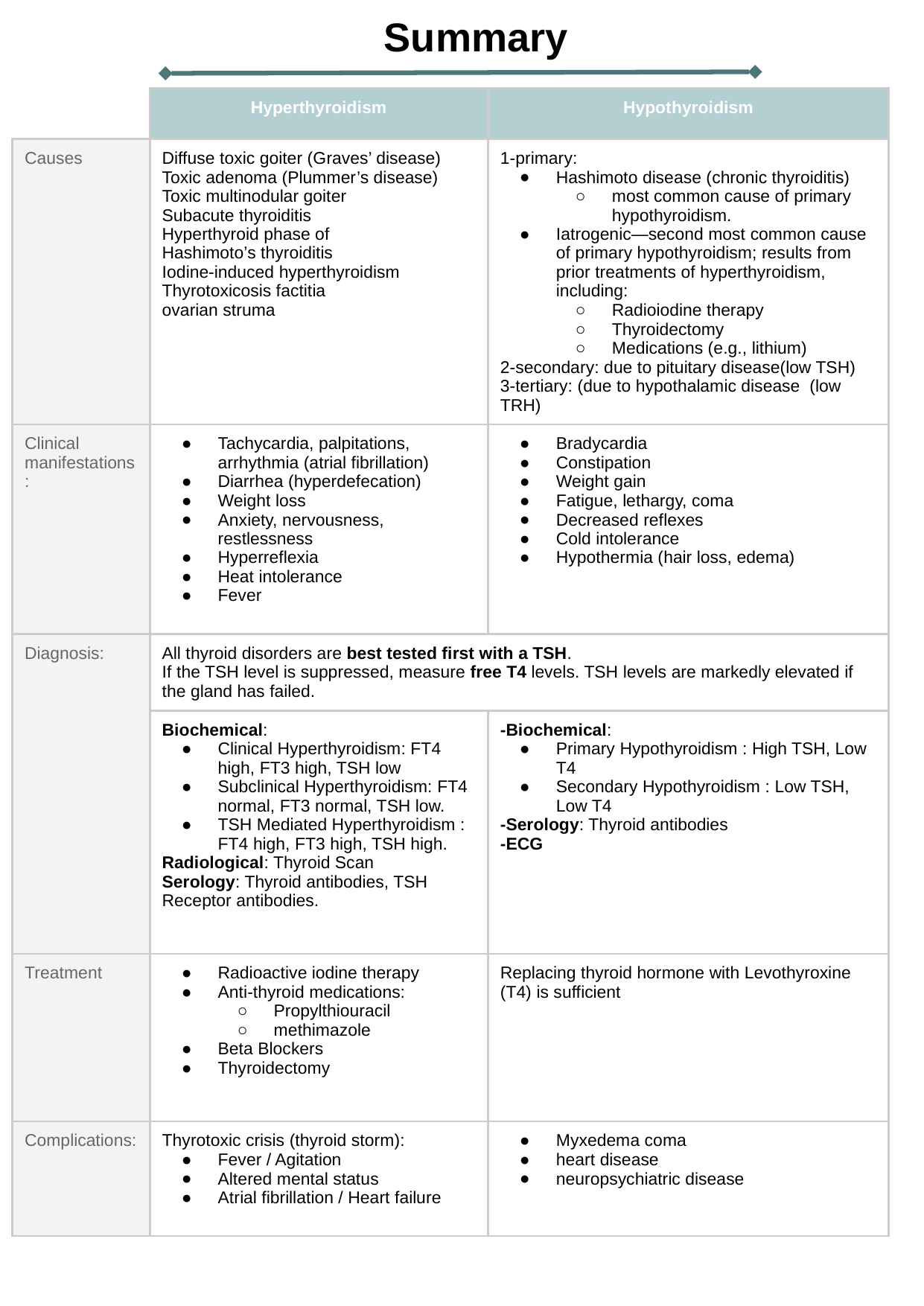

|  | Hyperthyroidism | Hypothyroidism |
| --- | --- | --- |
| Causes | Diffuse toxic goiter (Graves’ disease) Toxic adenoma (Plummer’s disease) Toxic multinodular goiter Subacute thyroiditis Hyperthyroid phase of Hashimoto’s thyroiditis Iodine-induced hyperthyroidism Thyrotoxicosis factitia ovarian struma | 1-primary: Hashimoto disease (chronic thyroiditis) most common cause of primary hypothyroidism. Iatrogenic—second most common cause of primary hypothyroidism; results from prior treatments of hyperthyroidism, including: Radioiodine therapy Thyroidectomy Medications (e.g., lithium) 2-secondary: due to pituitary disease(low TSH) 3-tertiary: (due to hypothalamic disease (low TRH) |
| Clinical manifestations: | Tachycardia, palpitations, arrhythmia (atrial fibrillation) Diarrhea (hyperdefecation) Weight loss Anxiety, nervousness, restlessness Hyperreflexia Heat intolerance Fever | Bradycardia Constipation Weight gain Fatigue, lethargy, coma Decreased reflexes Cold intolerance Hypothermia (hair loss, edema) |
| Diagnosis: | All thyroid disorders are best tested first with a TSH. If the TSH level is suppressed, measure free T4 levels. TSH levels are markedly elevated if the gland has failed. |  |
|  | Biochemical: Clinical Hyperthyroidism: FT4 high, FT3 high, TSH low Subclinical Hyperthyroidism: FT4 normal, FT3 normal, TSH low. TSH Mediated Hyperthyroidism : FT4 high, FT3 high, TSH high. Radiological: Thyroid Scan Serology: Thyroid antibodies, TSH Receptor antibodies. | -Biochemical: Primary Hypothyroidism : High TSH, Low T4 Secondary Hypothyroidism : Low TSH, Low T4 -Serology: Thyroid antibodies -ECG |
| Treatment | Radioactive iodine therapy Anti-thyroid medications: Propylthiouracil methimazole Beta Blockers Thyroidectomy | Replacing thyroid hormone with Levothyroxine (T4) is sufficient |
| Complications: | Thyrotoxic crisis (thyroid storm): Fever / Agitation Altered mental status Atrial fibrillation / Heart failure | Myxedema coma heart disease neuropsychiatric disease |